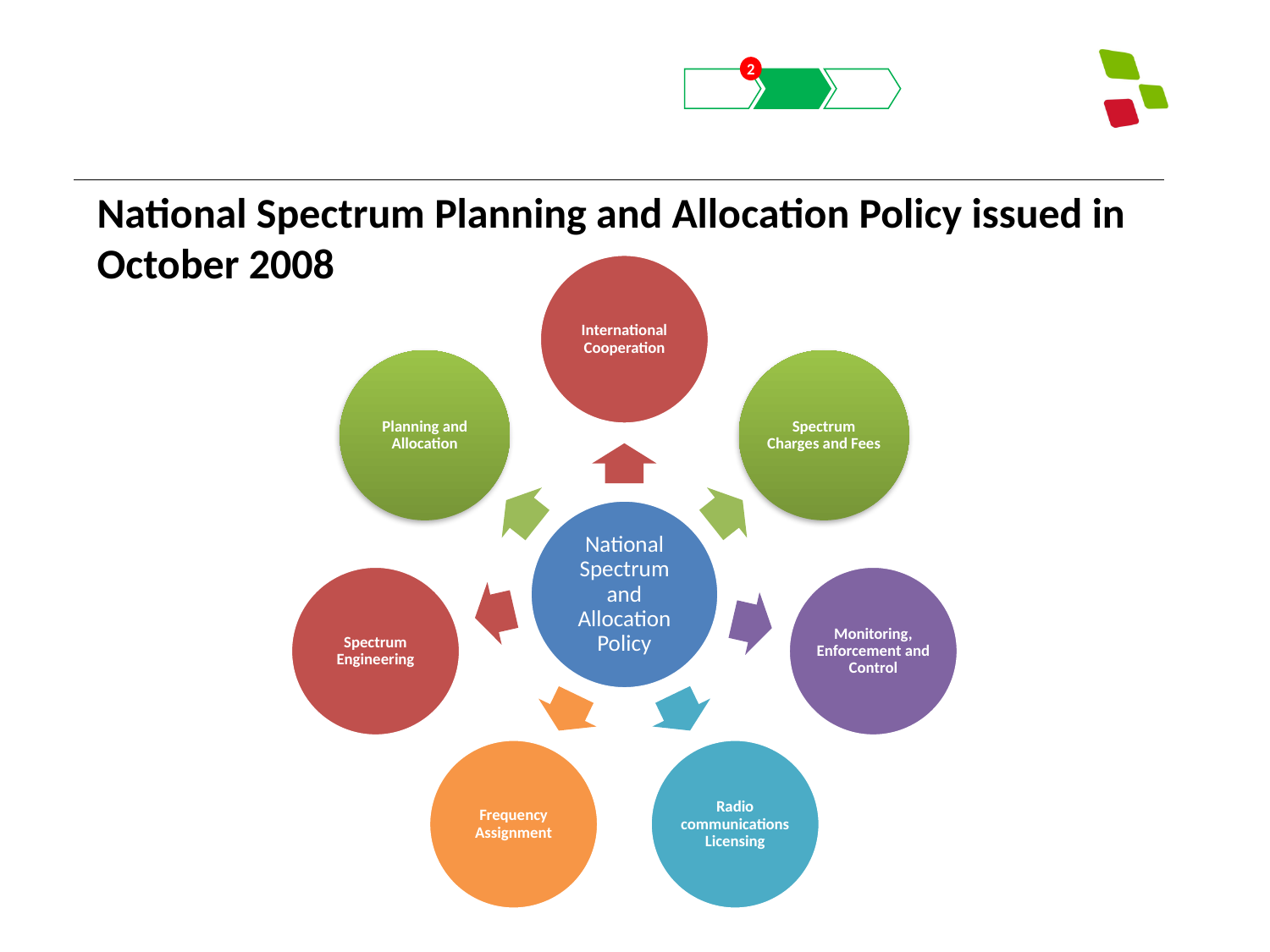

2

National Spectrum Planning and Allocation Policy issued in October 2008

National Spectrum and Allocation Policy

International Cooperation

Spectrum Charges and Fees

Monitoring, Enforcement and Control

Radio communications Licensing

Frequency Assignment

Spectrum Engineering

Planning and Allocation